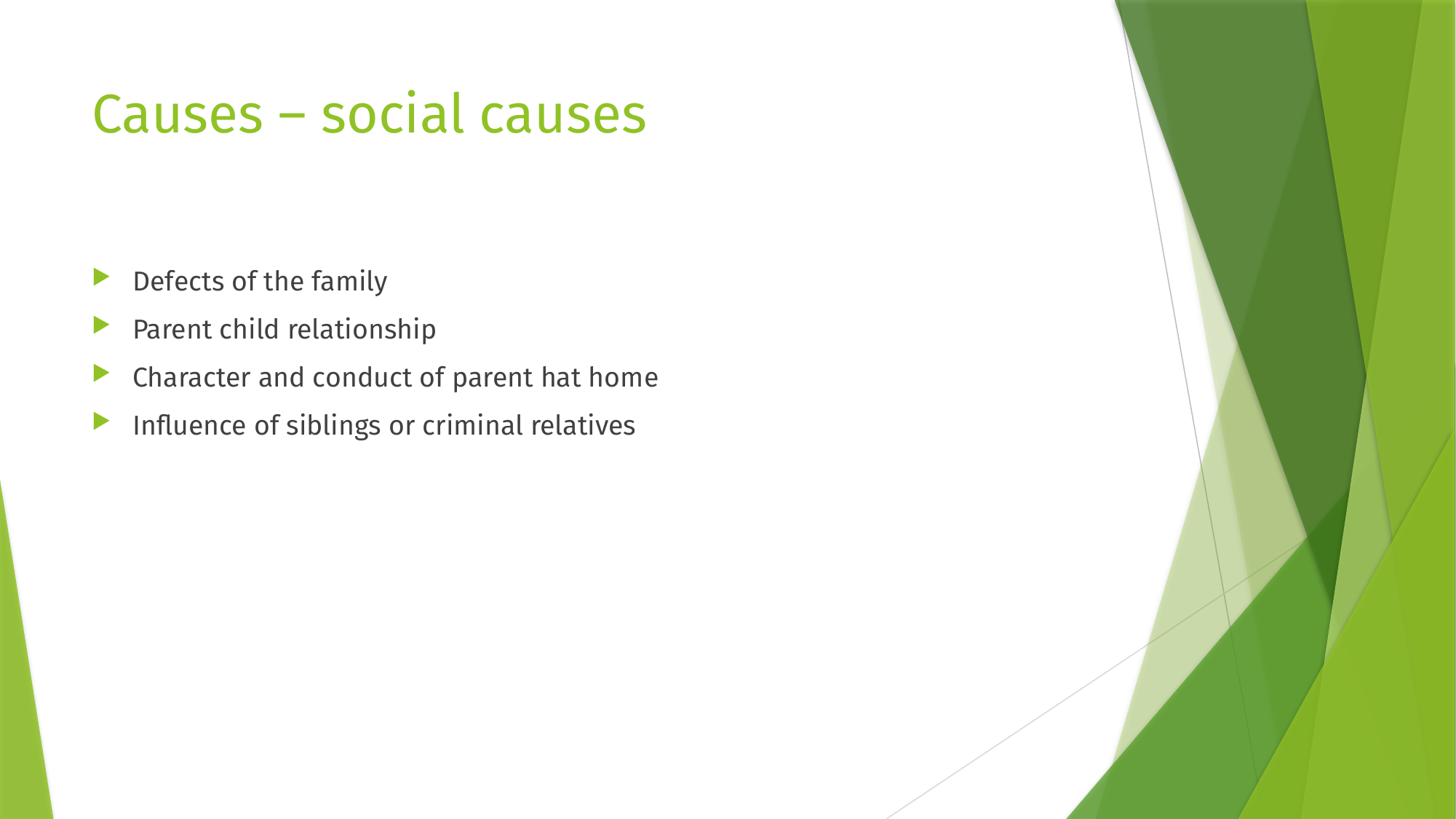

# Causes – social causes
Defects of the family
Parent child relationship
Character and conduct of parent hat home
Influence of siblings or criminal relatives